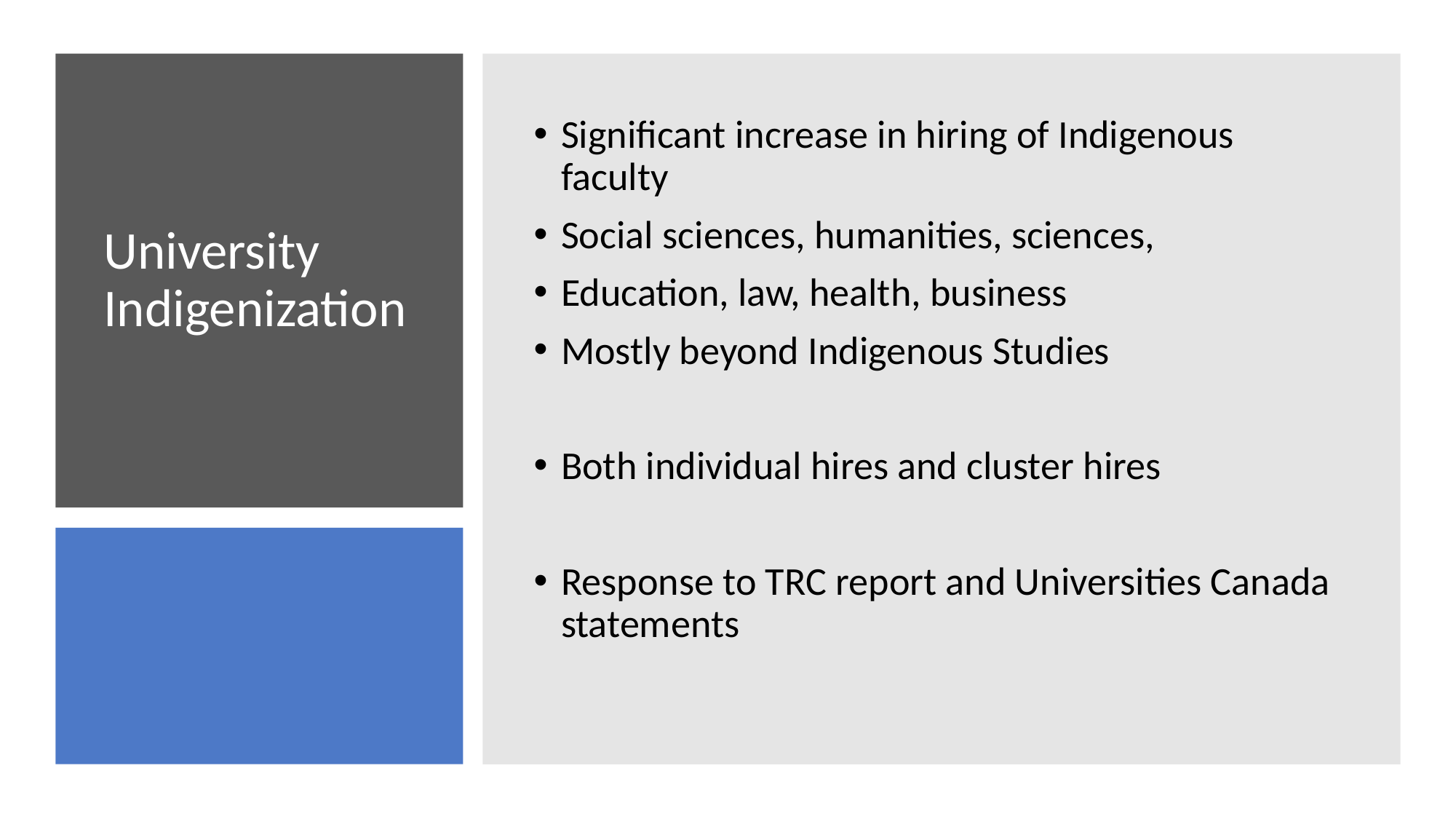

Significant increase in hiring of Indigenous faculty
Social sciences, humanities, sciences,
Education, law, health, business
Mostly beyond Indigenous Studies

Both individual hires and cluster hires

Response to TRC report and Universities Canada statements

# University Indigenization